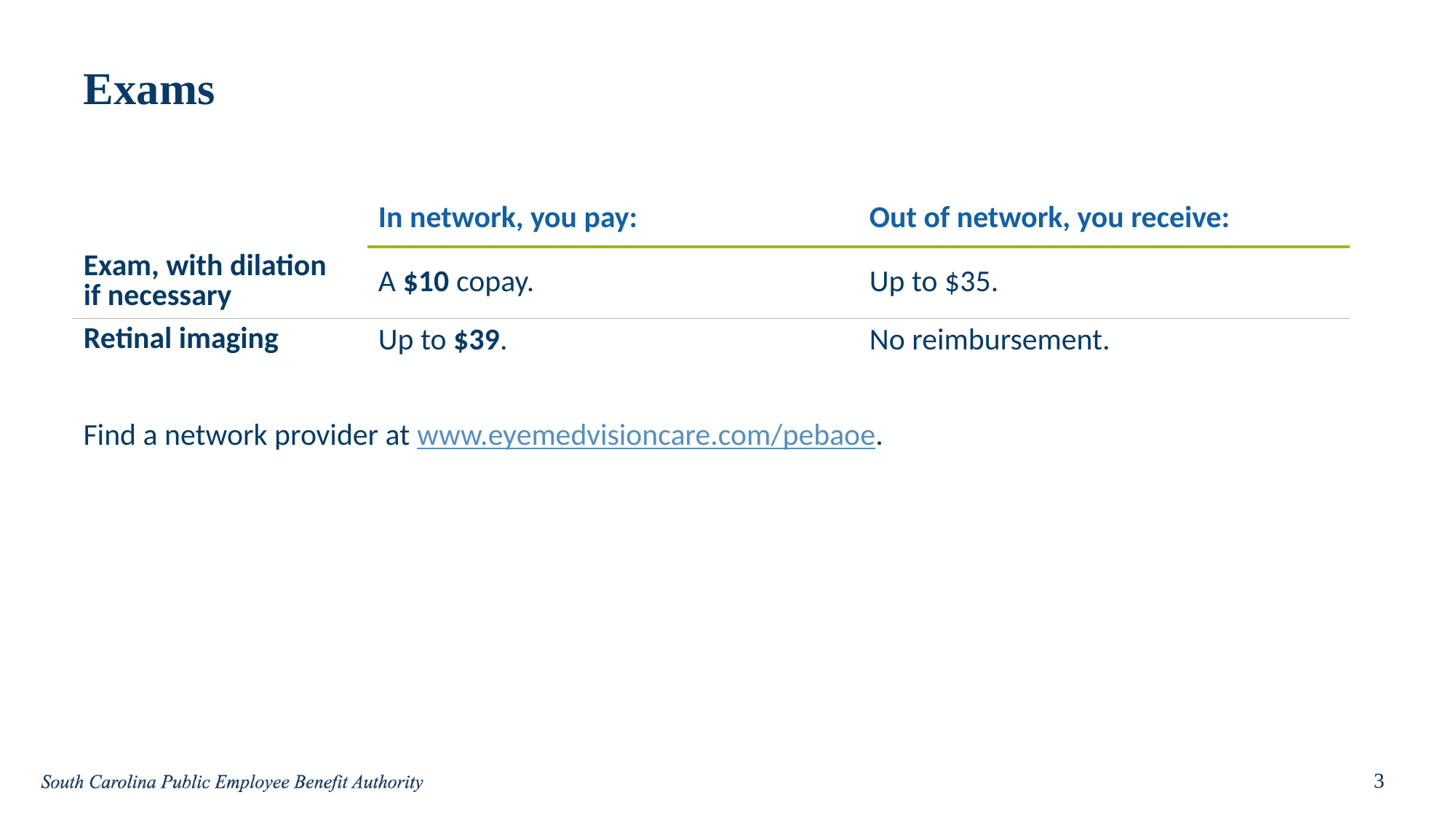

# Exams
|  | In network, you pay: | Out of network, you receive: |
| --- | --- | --- |
| Exam, with dilation if necessary | A $10 copay. | Up to $35. |
| Retinal imaging | Up to $39. | No reimbursement. |
Find a network provider at www.eyemedvisioncare.com/pebaoe.
3